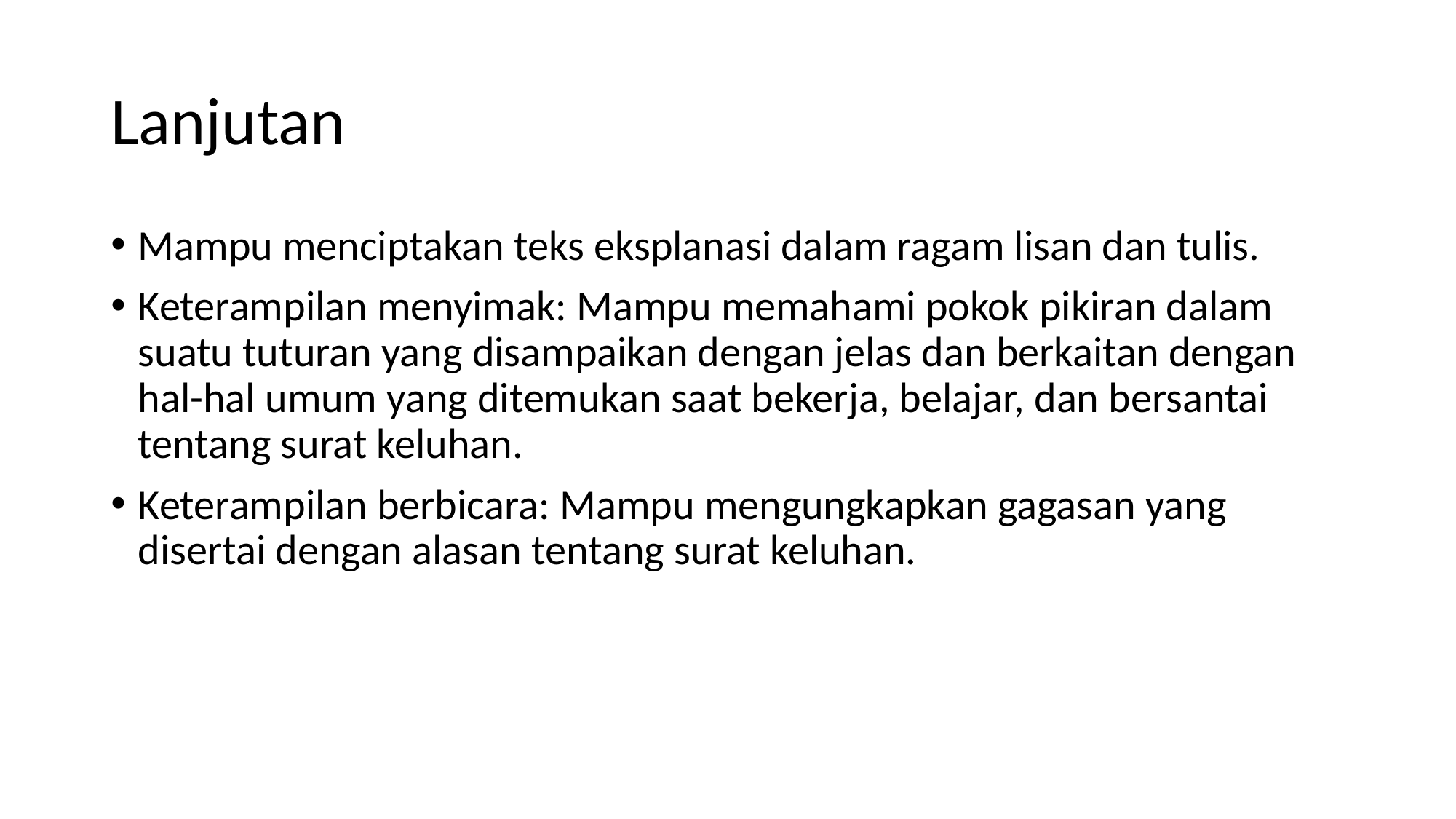

# Lanjutan
Mampu menciptakan teks eksplanasi dalam ragam lisan dan tulis.
Keterampilan menyimak: Mampu memahami pokok pikiran dalam suatu tuturan yang disampaikan dengan jelas dan berkaitan dengan hal-hal umum yang ditemukan saat bekerja, belajar, dan bersantai tentang surat keluhan.
Keterampilan berbicara: Mampu mengungkapkan gagasan yang disertai dengan alasan tentang surat keluhan.